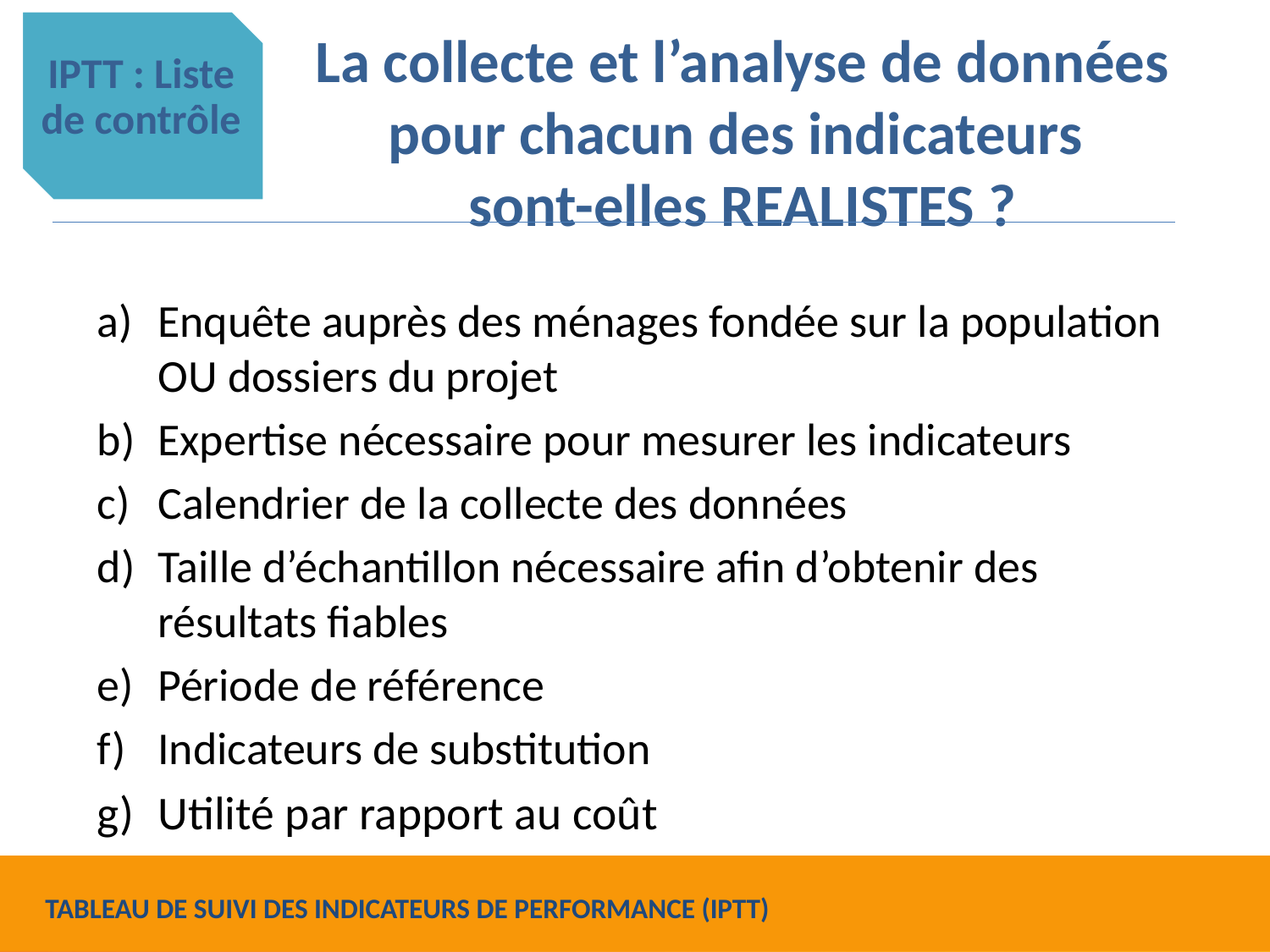

IPTT : Liste de contrôle
# La collecte et l’analyse de données pour chacun des indicateurs sont-elles REALISTES ?
Enquête auprès des ménages fondée sur la population OU dossiers du projet
Expertise nécessaire pour mesurer les indicateurs
Calendrier de la collecte des données
Taille d’échantillon nécessaire afin d’obtenir des résultats fiables
Période de référence
Indicateurs de substitution
Utilité par rapport au coût

TABLEAU DE SUIVI DES INDICATEURS DE PERFORMANCE (IPTT)